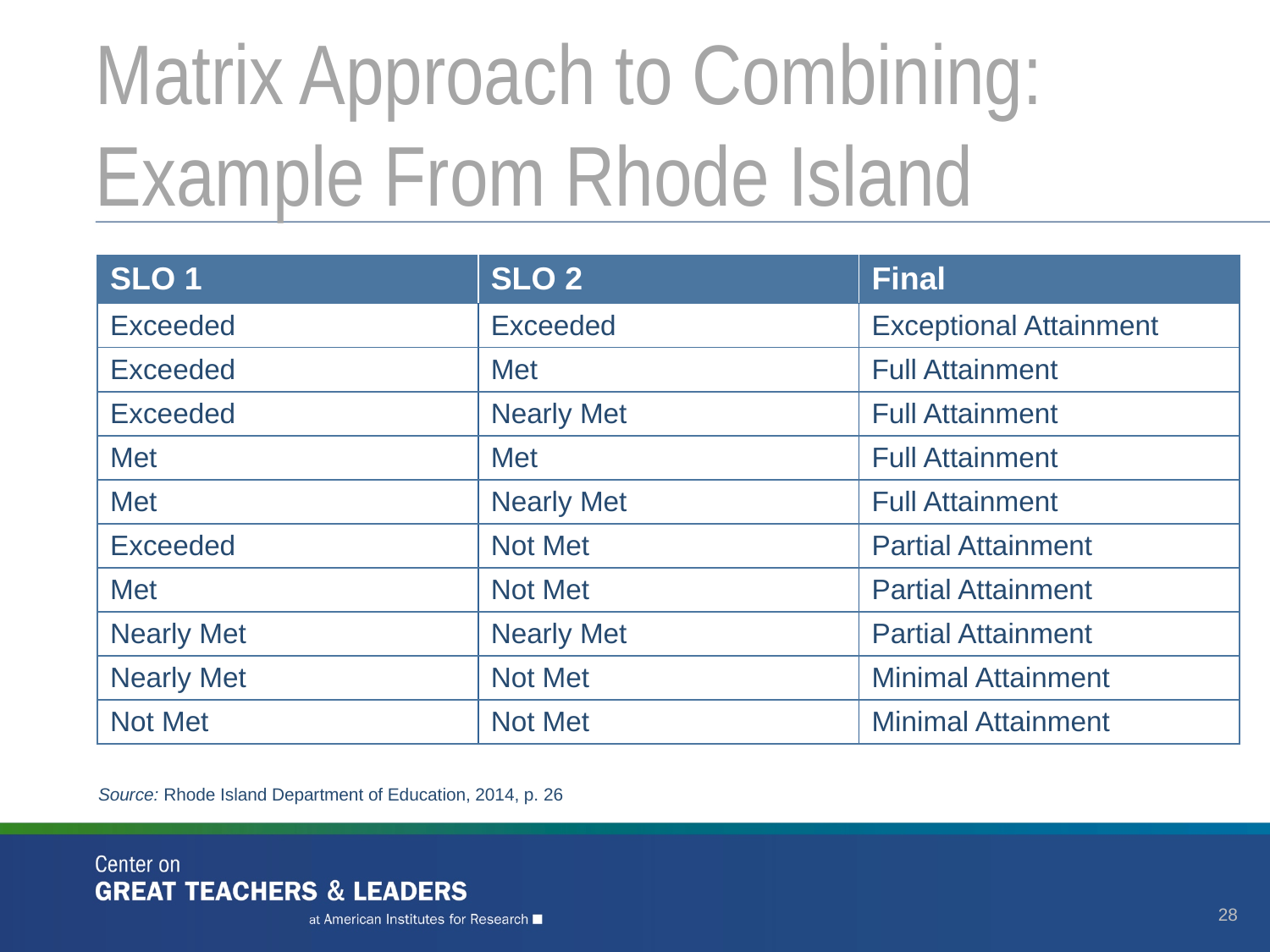

# Matrix Approach to Combining: Example From Rhode Island
| SLO 1 | SLO 2 | Final |
| --- | --- | --- |
| Exceeded | Exceeded | Exceptional Attainment |
| Exceeded | Met | Full Attainment |
| Exceeded | Nearly Met | Full Attainment |
| Met | Met | Full Attainment |
| Met | Nearly Met | Full Attainment |
| Exceeded | Not Met | Partial Attainment |
| Met | Not Met | Partial Attainment |
| Nearly Met | Nearly Met | Partial Attainment |
| Nearly Met | Not Met | Minimal Attainment |
| Not Met | Not Met | Minimal Attainment |
Source: Rhode Island Department of Education, 2014, p. 26
28